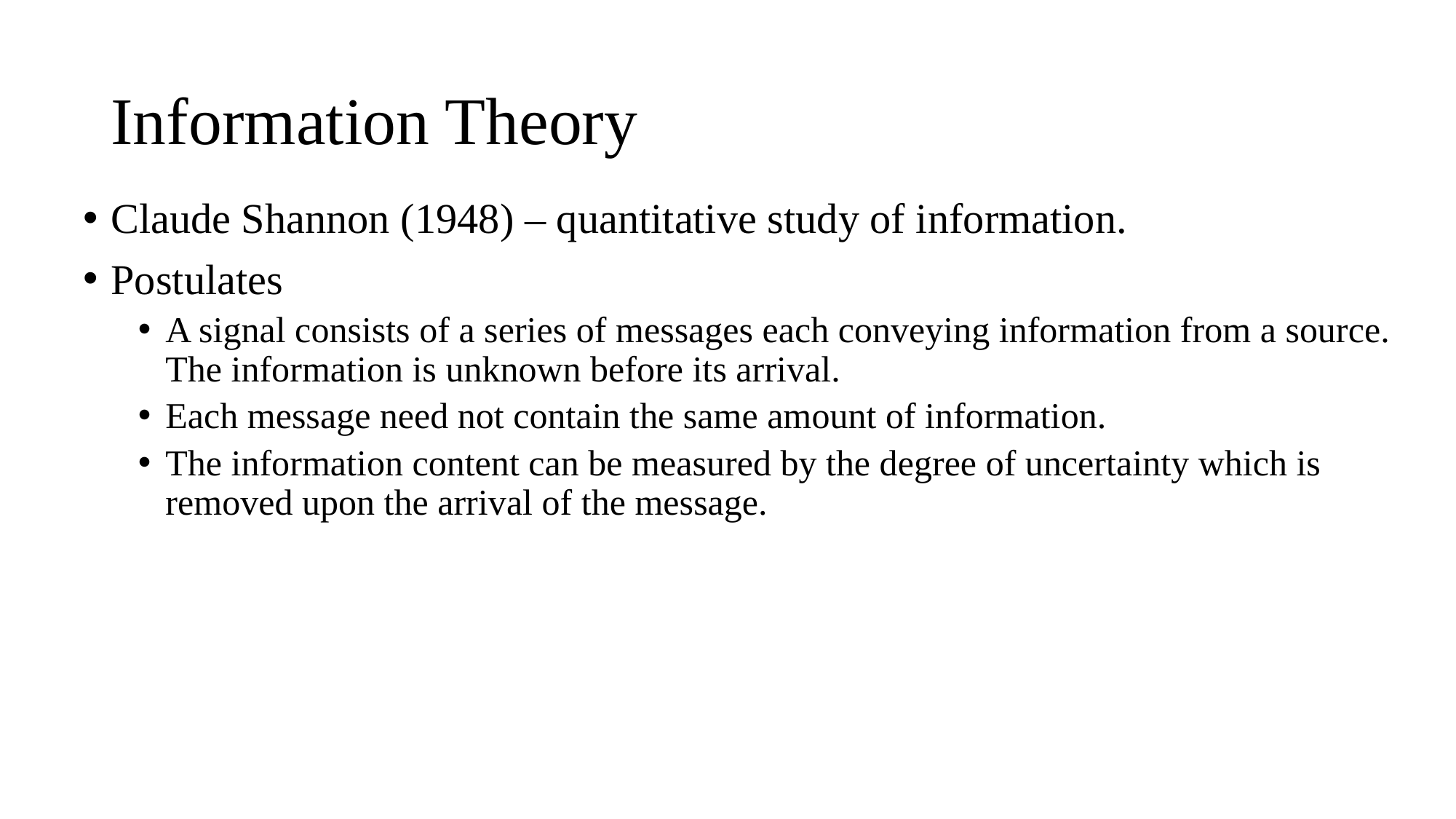

# Information Theory
Claude Shannon (1948) – quantitative study of information.
Postulates
A signal consists of a series of messages each conveying information from a source. The information is unknown before its arrival.
Each message need not contain the same amount of information.
The information content can be measured by the degree of uncertainty which is removed upon the arrival of the message.